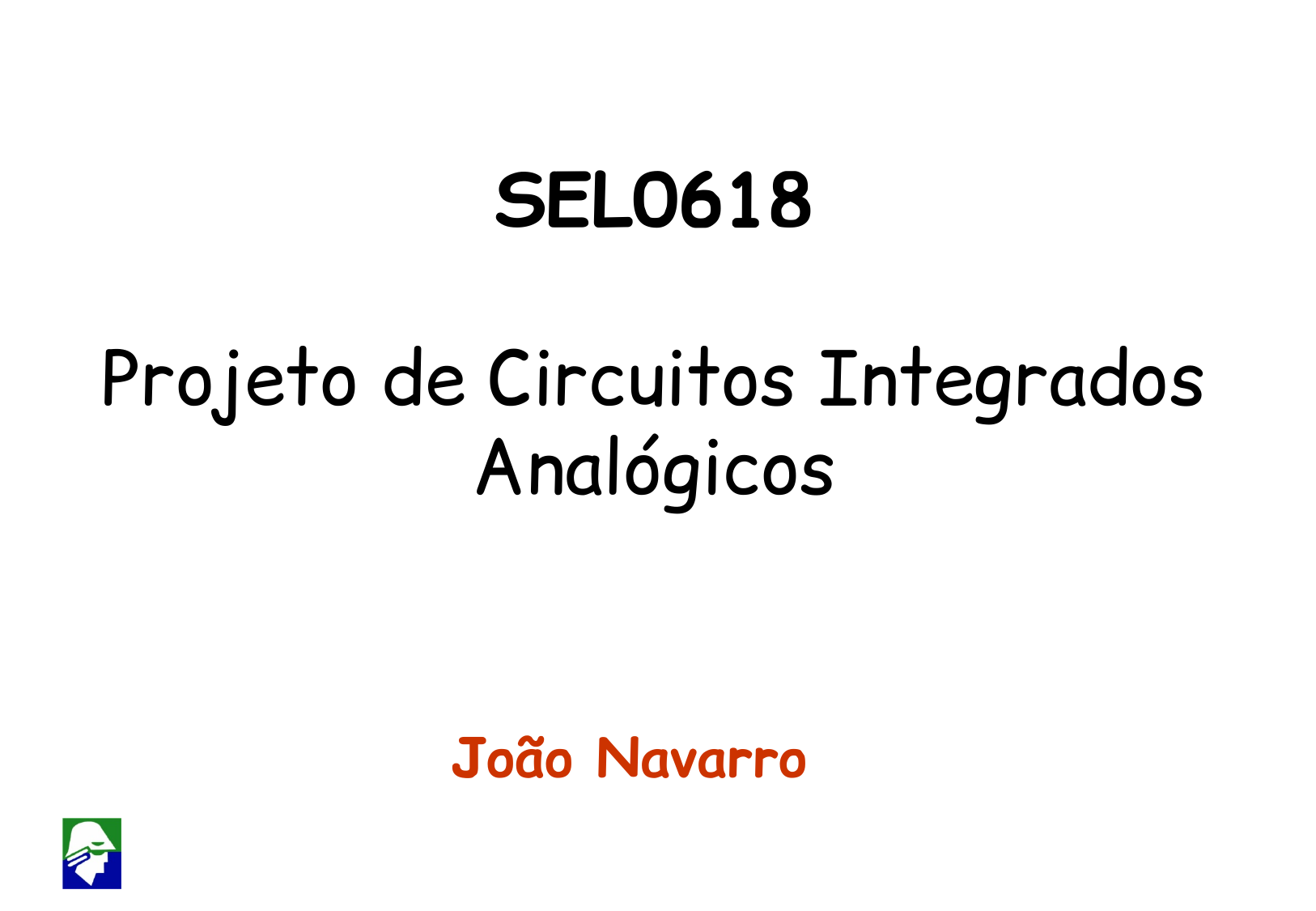

# SEL0618 Projeto de Circuitos Integrados Analógicos
João Navarro